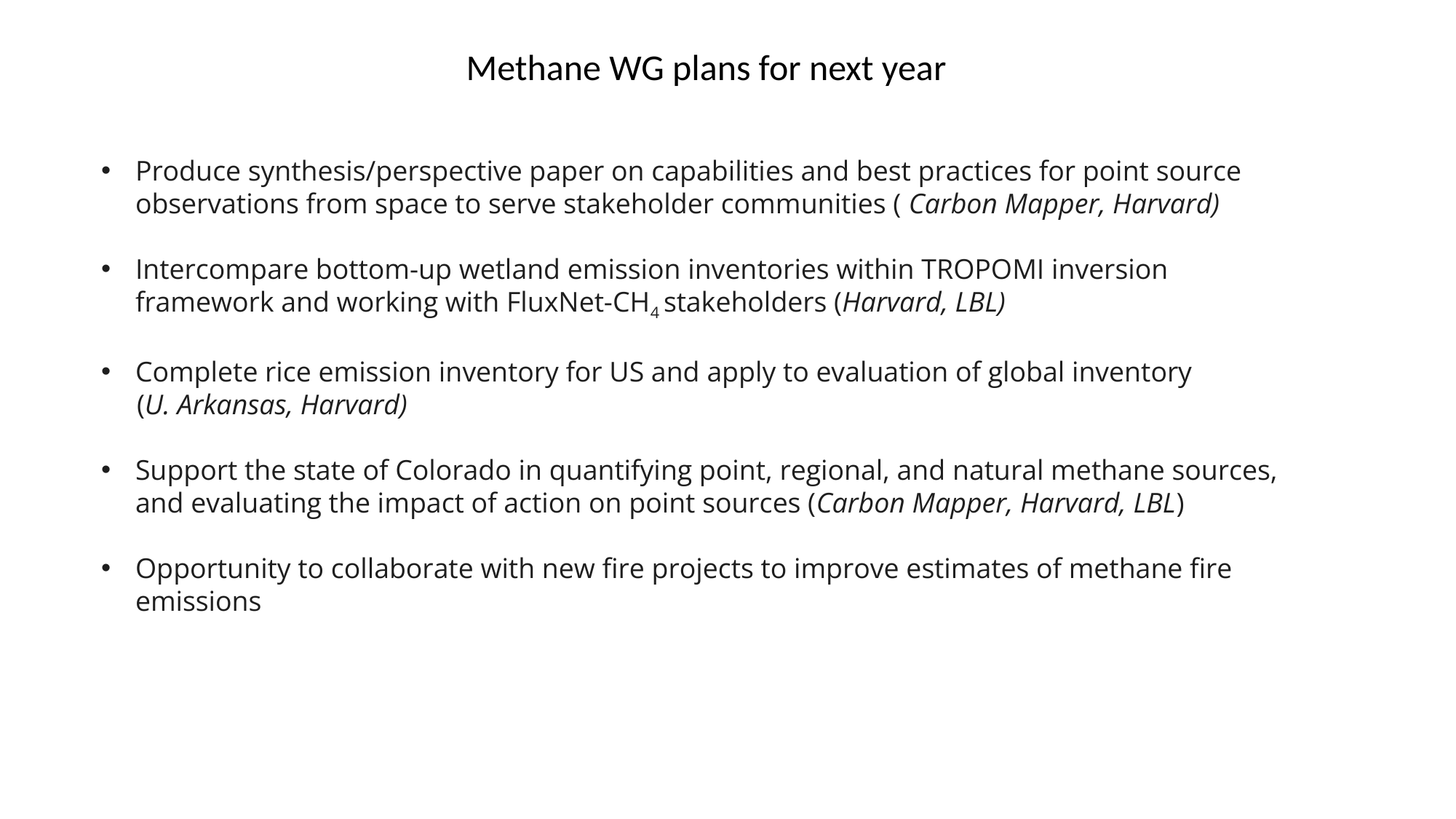

# Methane WG plans for next year
Produce synthesis/perspective paper on capabilities and best practices for point source observations from space to serve stakeholder communities ( Carbon Mapper, Harvard)

Intercompare bottom-up wetland emission inventories within TROPOMI inversion framework and working with FluxNet-CH4 stakeholders (Harvard, LBL)

Complete rice emission inventory for US and apply to evaluation of global inventory
     (U. Arkansas, Harvard)

Support the state of Colorado in quantifying point, regional, and natural methane sources, and evaluating the impact of action on point sources (Carbon Mapper, Harvard, LBL)

Opportunity to collaborate with new fire projects to improve estimates of methane fire emissions